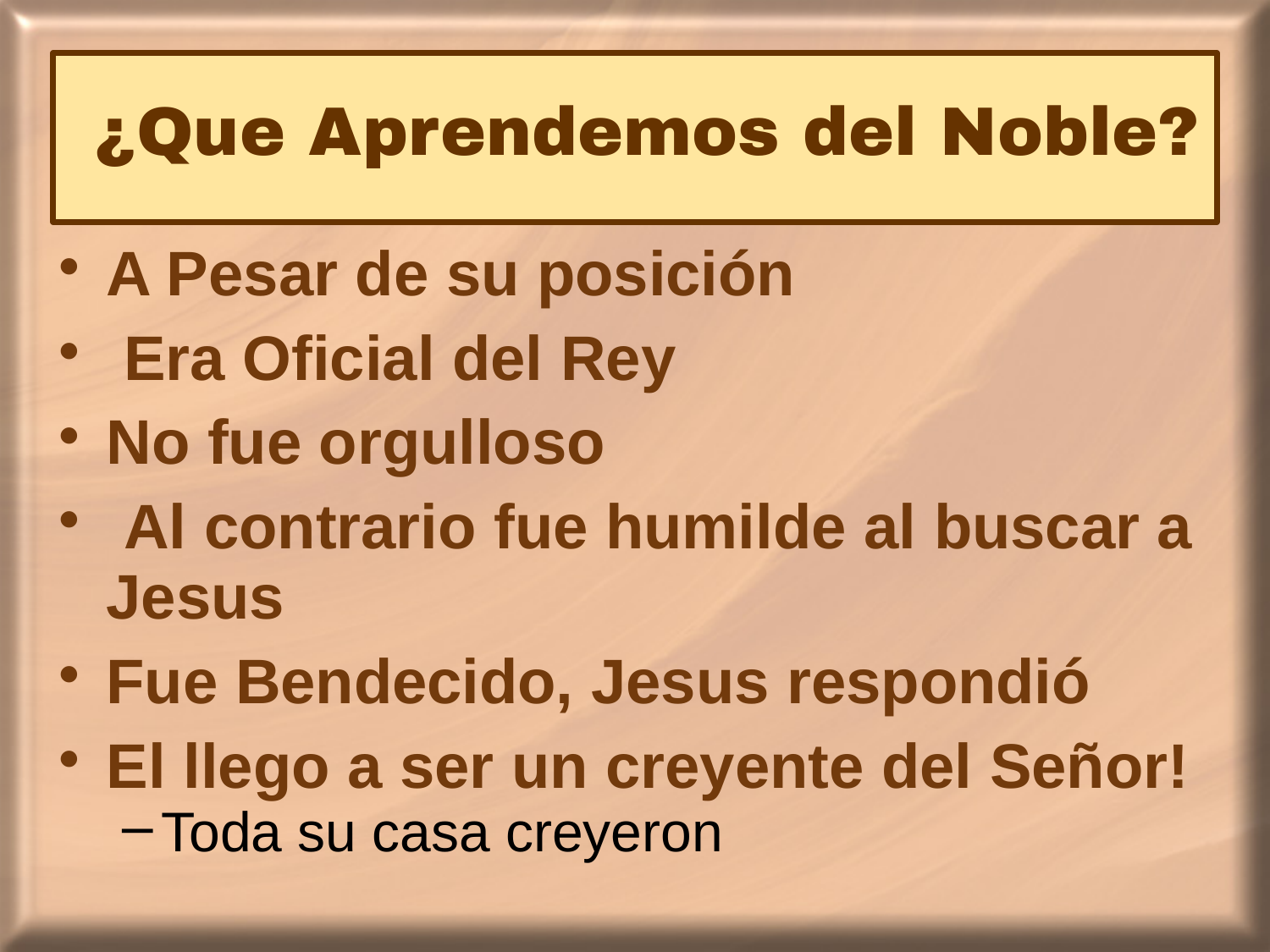

¿Que Aprendemos del Noble?
A Pesar de su posición
 Era Oficial del Rey
No fue orgulloso
 Al contrario fue humilde al buscar a Jesus
Fue Bendecido, Jesus respondió
El llego a ser un creyente del Señor!
Toda su casa creyeron